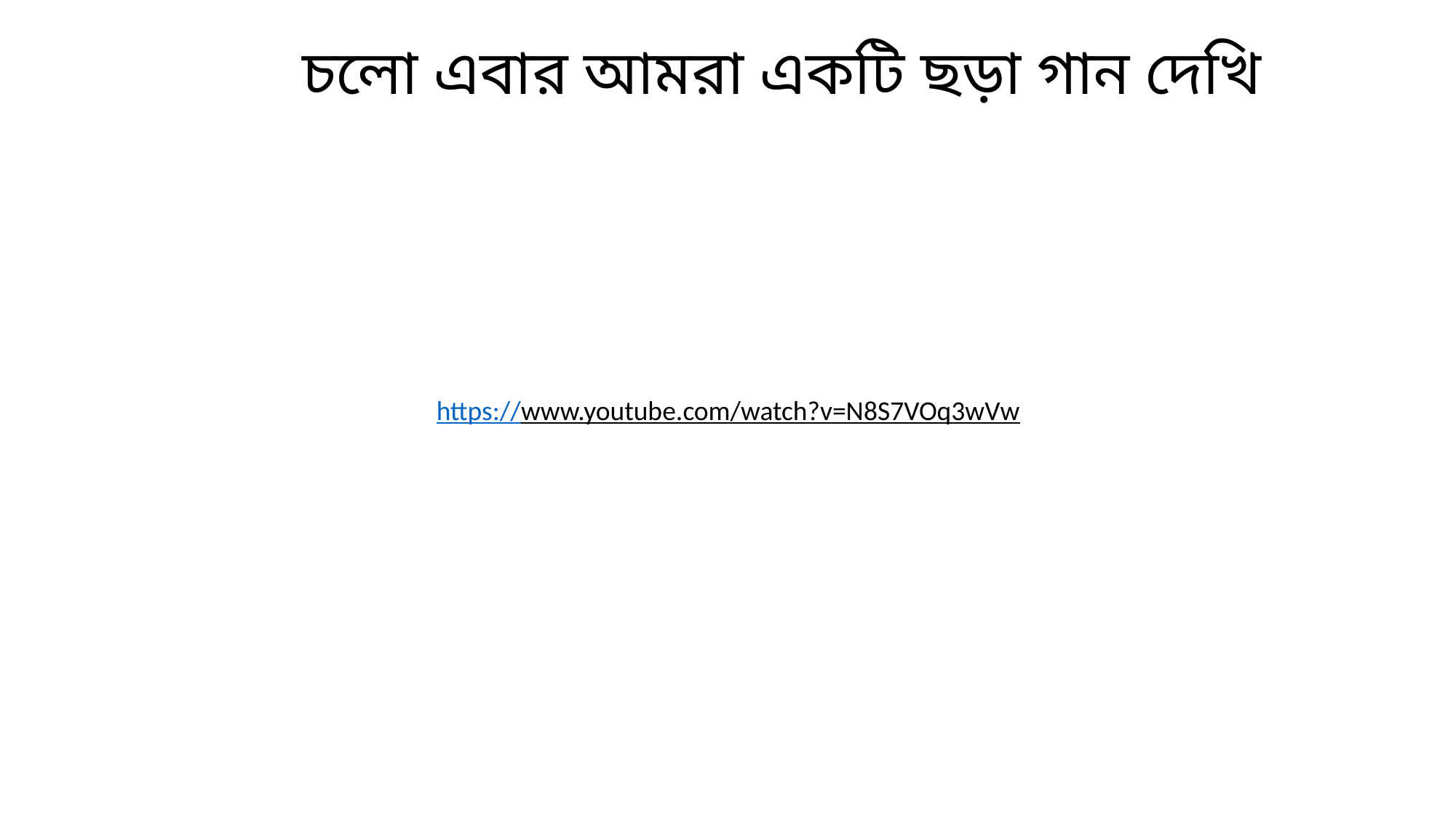

চলো এবার আমরা একটি ছড়া গান দেখি

https://www.youtube.com/watch?v=N8S7VOq3wVw